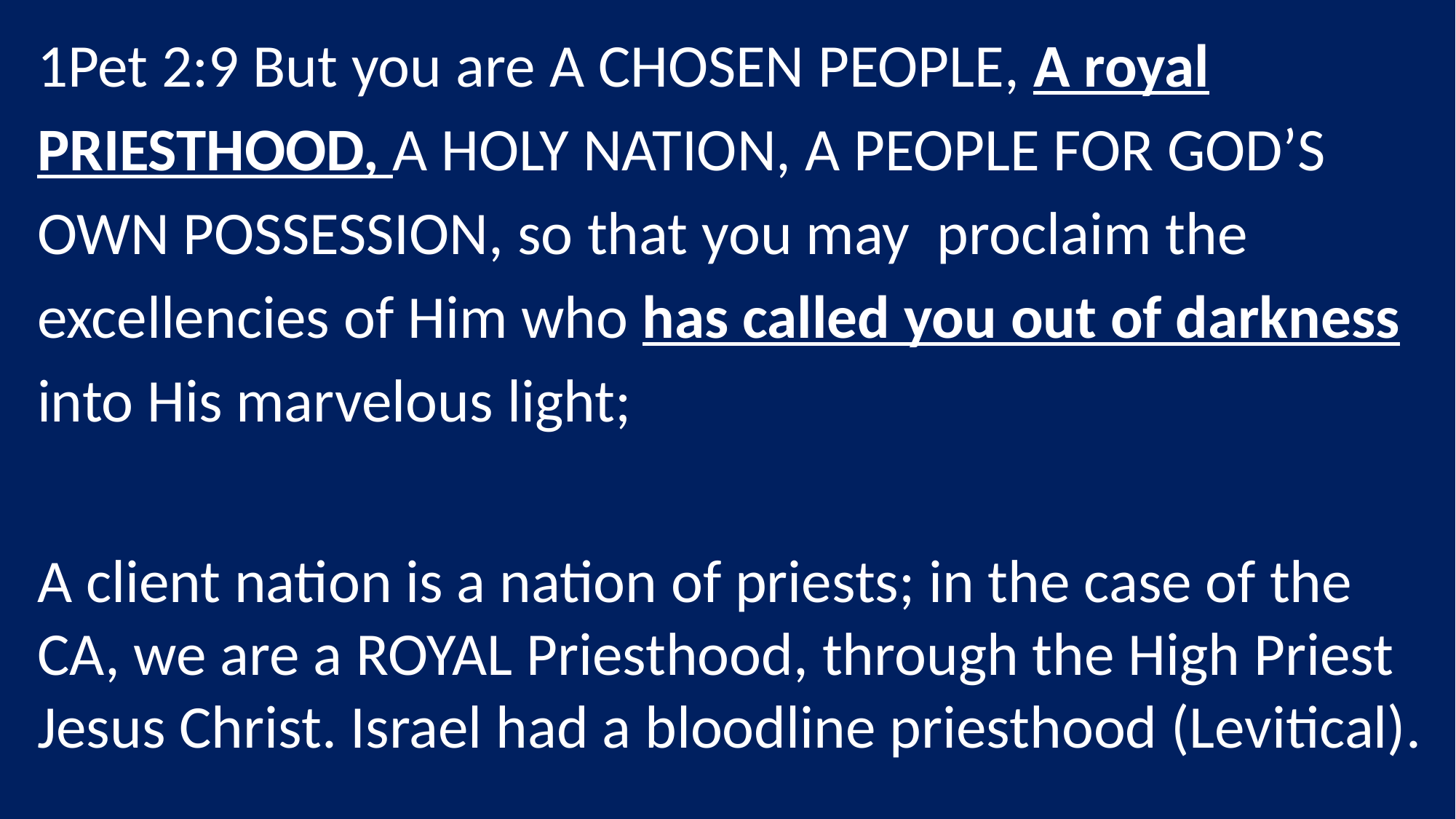

1Pet 2:9 But you are A CHOSEN PEOPLE, A royal PRIESTHOOD, A HOLY NATION, A PEOPLE FOR GOD’S OWN POSSESSION, so that you may  proclaim the excellencies of Him who has called you out of darkness into His marvelous light;

A client nation is a nation of priests; in the case of the CA, we are a ROYAL Priesthood, through the High Priest Jesus Christ. Israel had a bloodline priesthood (Levitical).